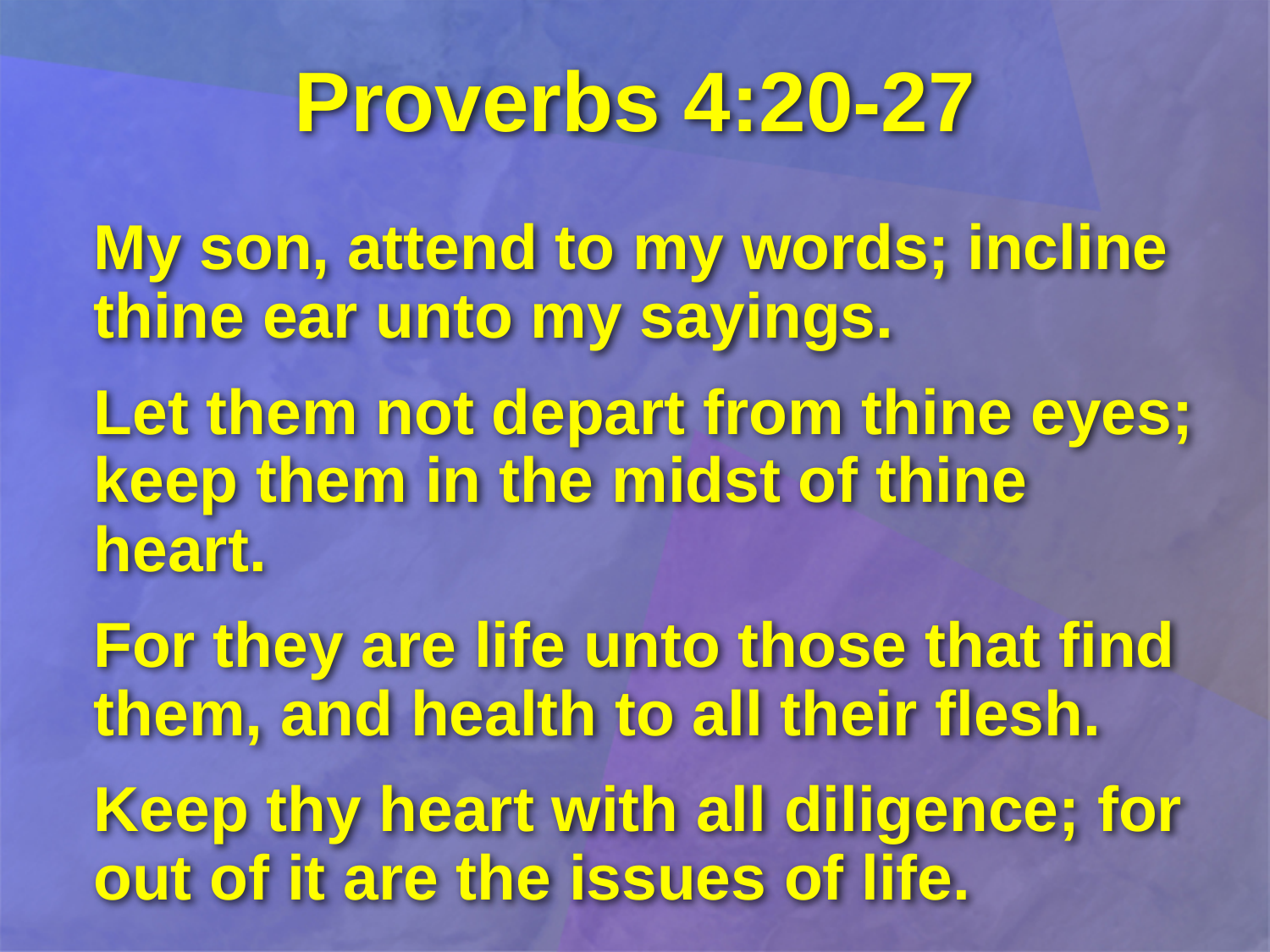

# Proverbs 4:20-27
My son, attend to my words; incline thine ear unto my sayings.
Let them not depart from thine eyes; keep them in the midst of thine heart.
For they are life unto those that find them, and health to all their flesh.
Keep thy heart with all diligence; for out of it are the issues of life.